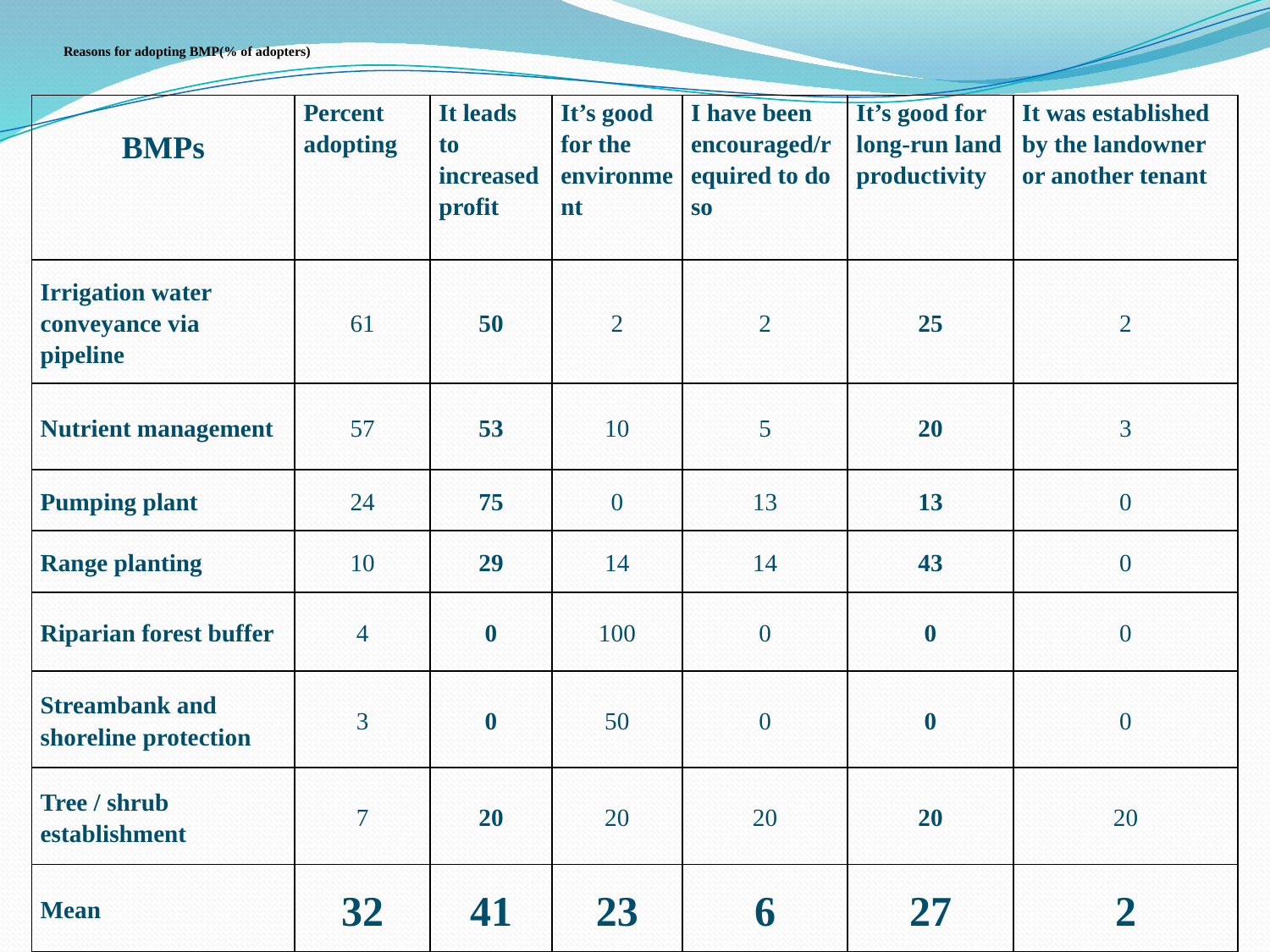

# Reasons for adopting BMP(% of adopters)
| BMPs | Percent adopting | It leads to increased profit | It’s good for the environment | I have been encouraged/required to do so | It’s good for long-run land productivity | It was established by the landowner or another tenant |
| --- | --- | --- | --- | --- | --- | --- |
| Irrigation water conveyance via pipeline | 61 | 50 | 2 | 2 | 25 | 2 |
| Nutrient management | 57 | 53 | 10 | 5 | 20 | 3 |
| Pumping plant | 24 | 75 | 0 | 13 | 13 | 0 |
| Range planting | 10 | 29 | 14 | 14 | 43 | 0 |
| Riparian forest buffer | 4 | 0 | 100 | 0 | 0 | 0 |
| Streambank and shoreline protection | 3 | 0 | 50 | 0 | 0 | 0 |
| Tree / shrub establishment | 7 | 20 | 20 | 20 | 20 | 20 |
| Mean | 32 | 41 | 23 | 6 | 27 | 2 |